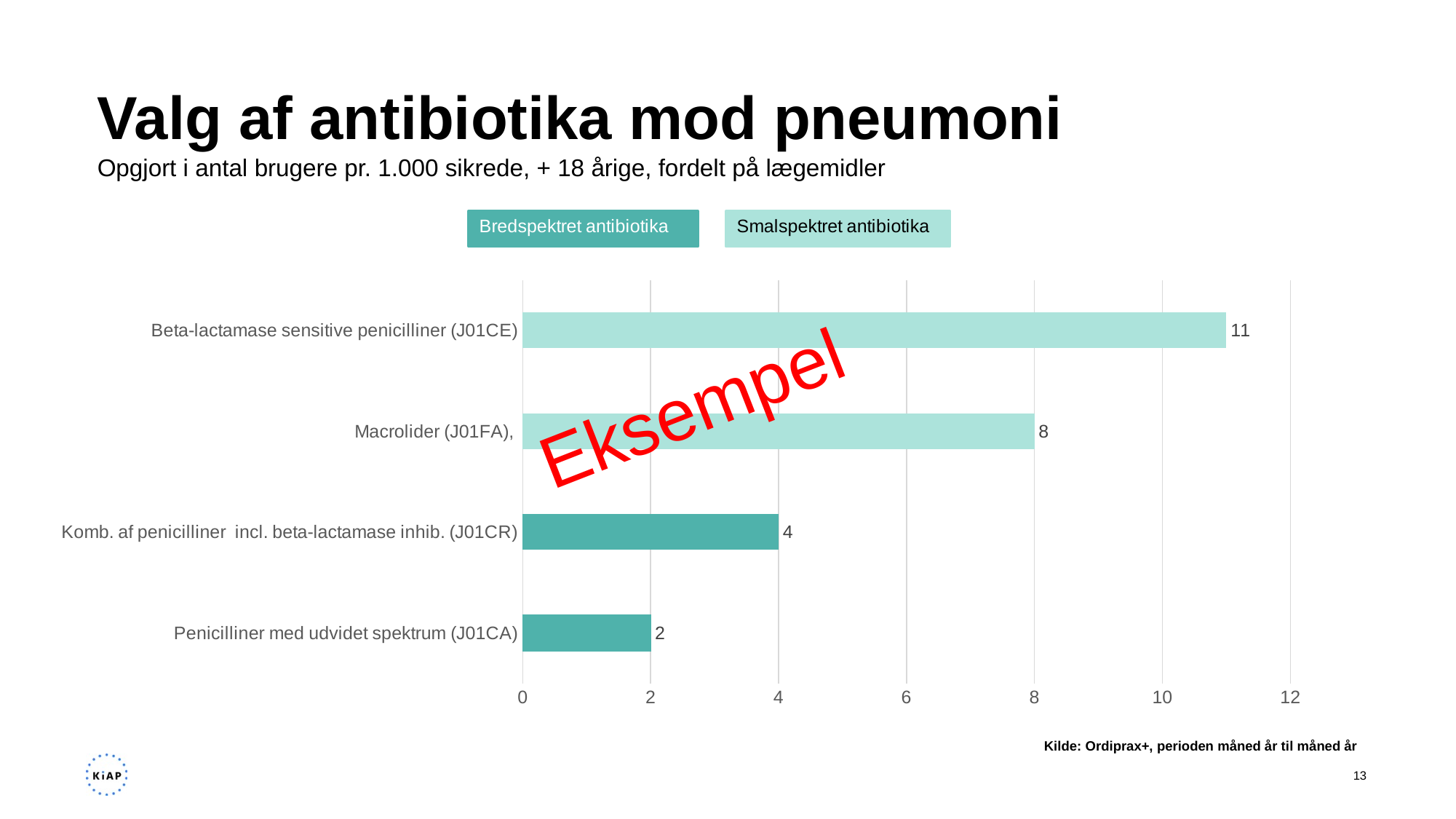

# Valg af antibiotika mod pneumoni
Opgjort i antal brugere pr. 1.000 sikrede, + 18 årige, fordelt på lægemidler

### Chart

| Category |  |
|---|---|
| Penicilliner med udvidet spektrum (J01CA) | 2.0 |
| Komb. af penicilliner  incl. beta-lactamase inhib. (J01CR) | 4.0 |
| Macrolider (J01FA),  | 8.0 |
| Beta-lactamase sensitive penicilliner (J01CE) | 11.0 |
Eksempel
Kilde: Ordiprax+, perioden måned år til måned år